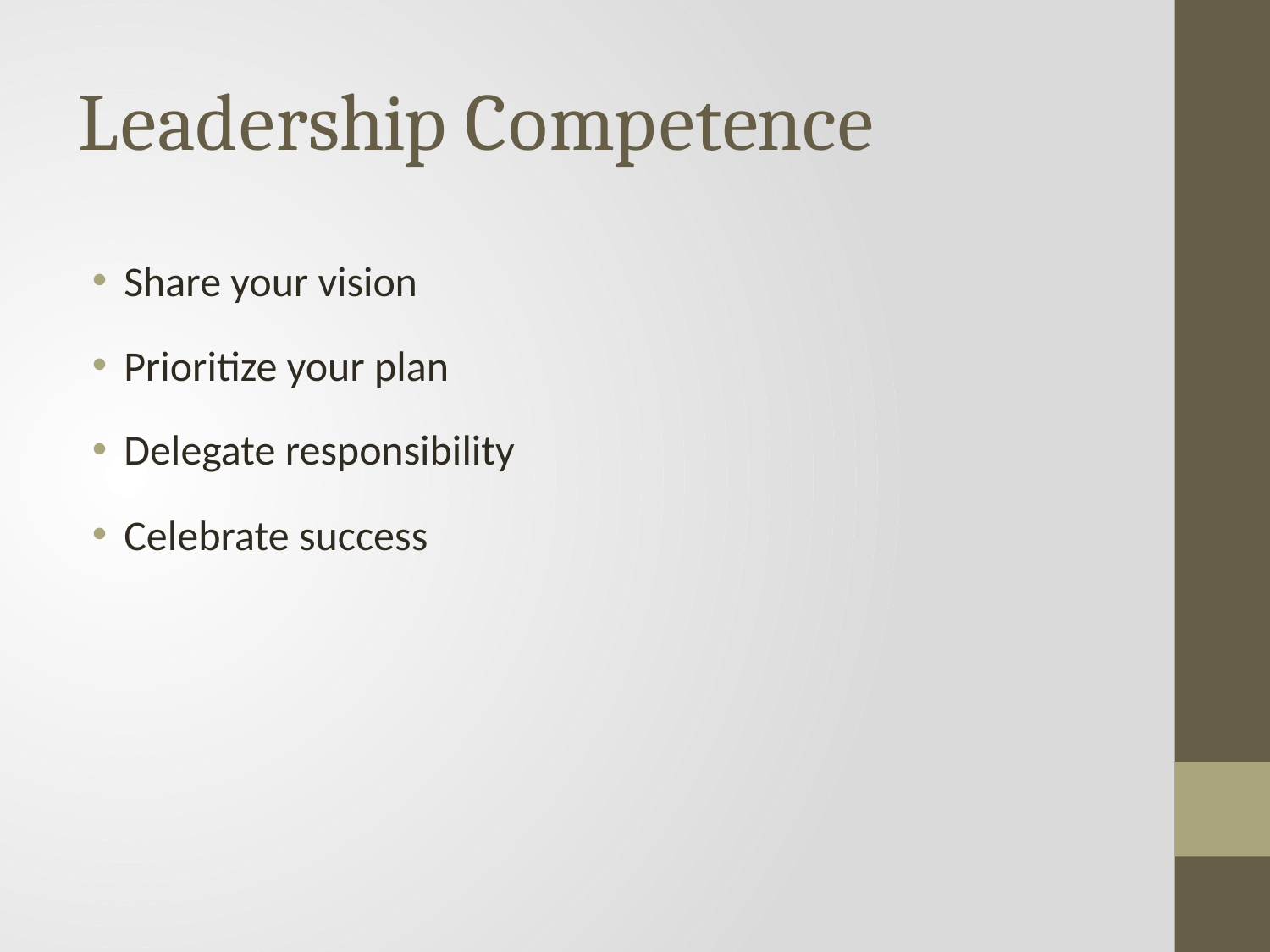

# Leadership Competence
Share your vision
Prioritize your plan
Delegate responsibility
Celebrate success